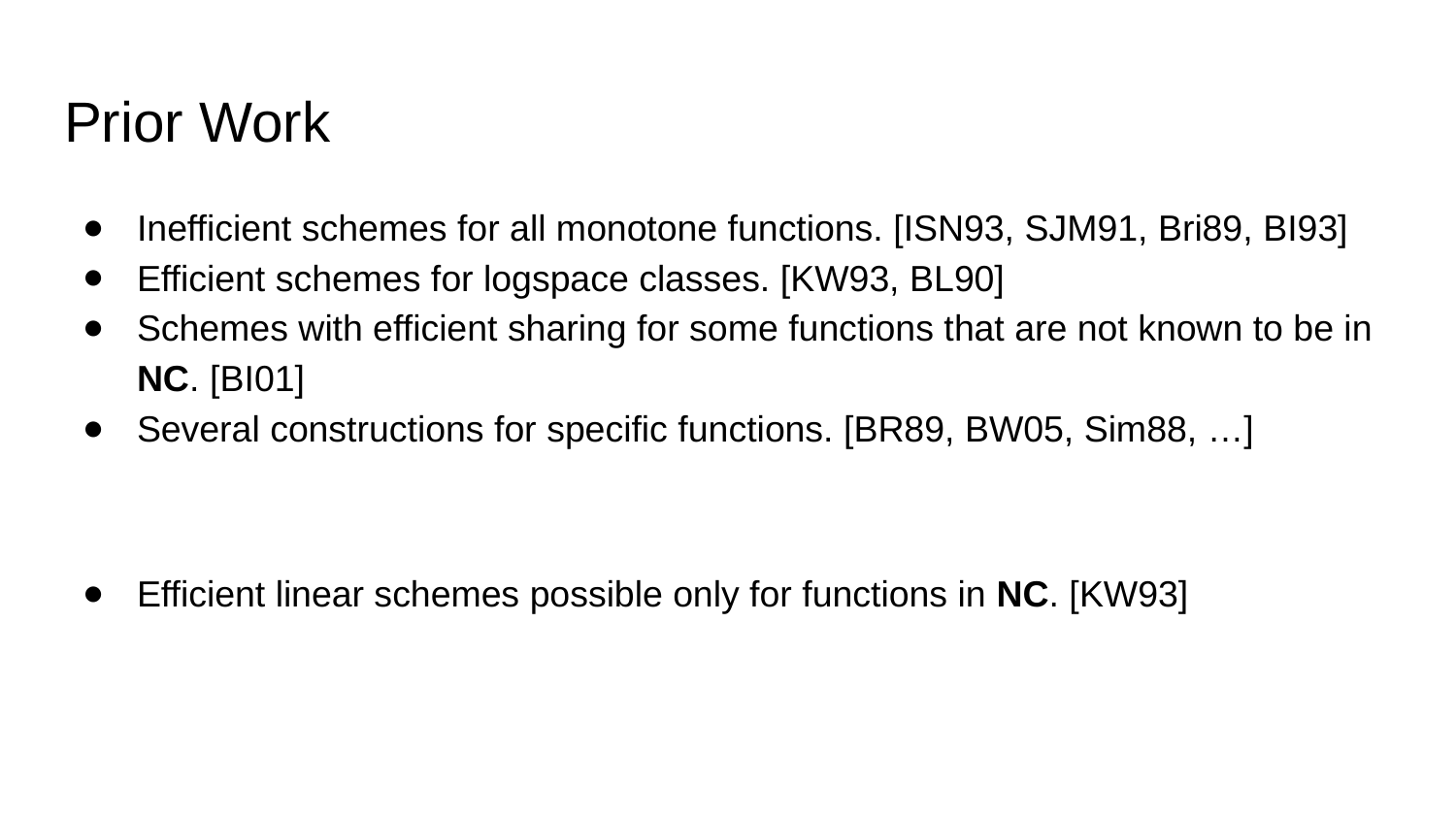

# Prior Work
Inefficient schemes for all monotone functions. [ISN93, SJM91, Bri89, BI93]
Efficient schemes for logspace classes. [KW93, BL90]
Schemes with efficient sharing for some functions that are not known to be in NC. [BI01]
Several constructions for specific functions. [BR89, BW05, Sim88, …]

Efficient linear schemes possible only for functions in NC. [KW93]